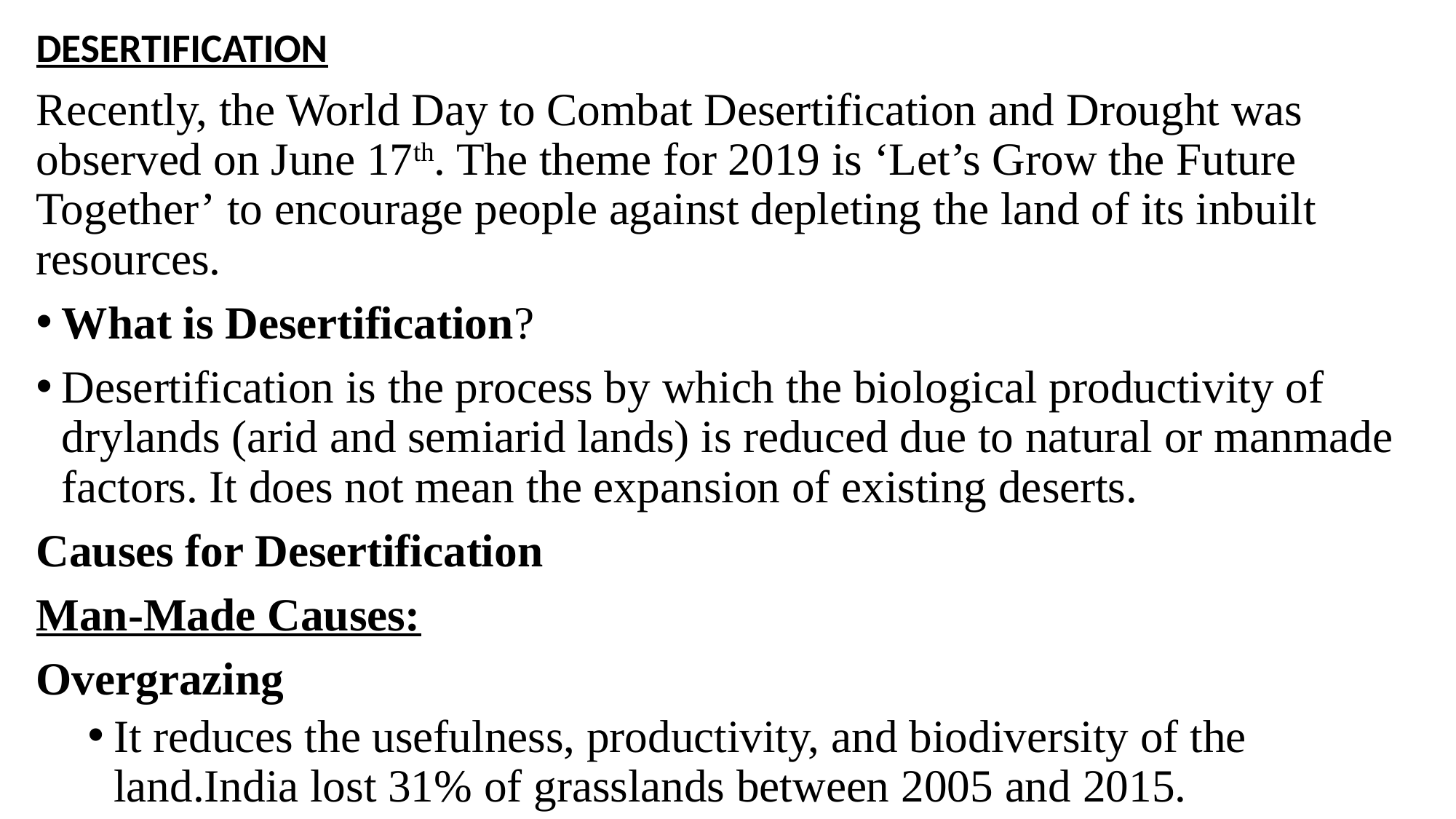

DESERTIFICATION
Recently, the World Day to Combat Desertification and Drought was observed on June 17th. The theme for 2019 is ‘Let’s Grow the Future Together’ to encourage people against depleting the land of its inbuilt resources.
What is Desertification?
Desertification is the process by which the biological productivity of drylands (arid and semiarid lands) is reduced due to natural or manmade factors. It does not mean the expansion of existing deserts.
Causes for Desertification
Man-Made Causes:
Overgrazing
It reduces the usefulness, productivity, and biodiversity of the land.India lost 31% of grasslands between 2005 and 2015.